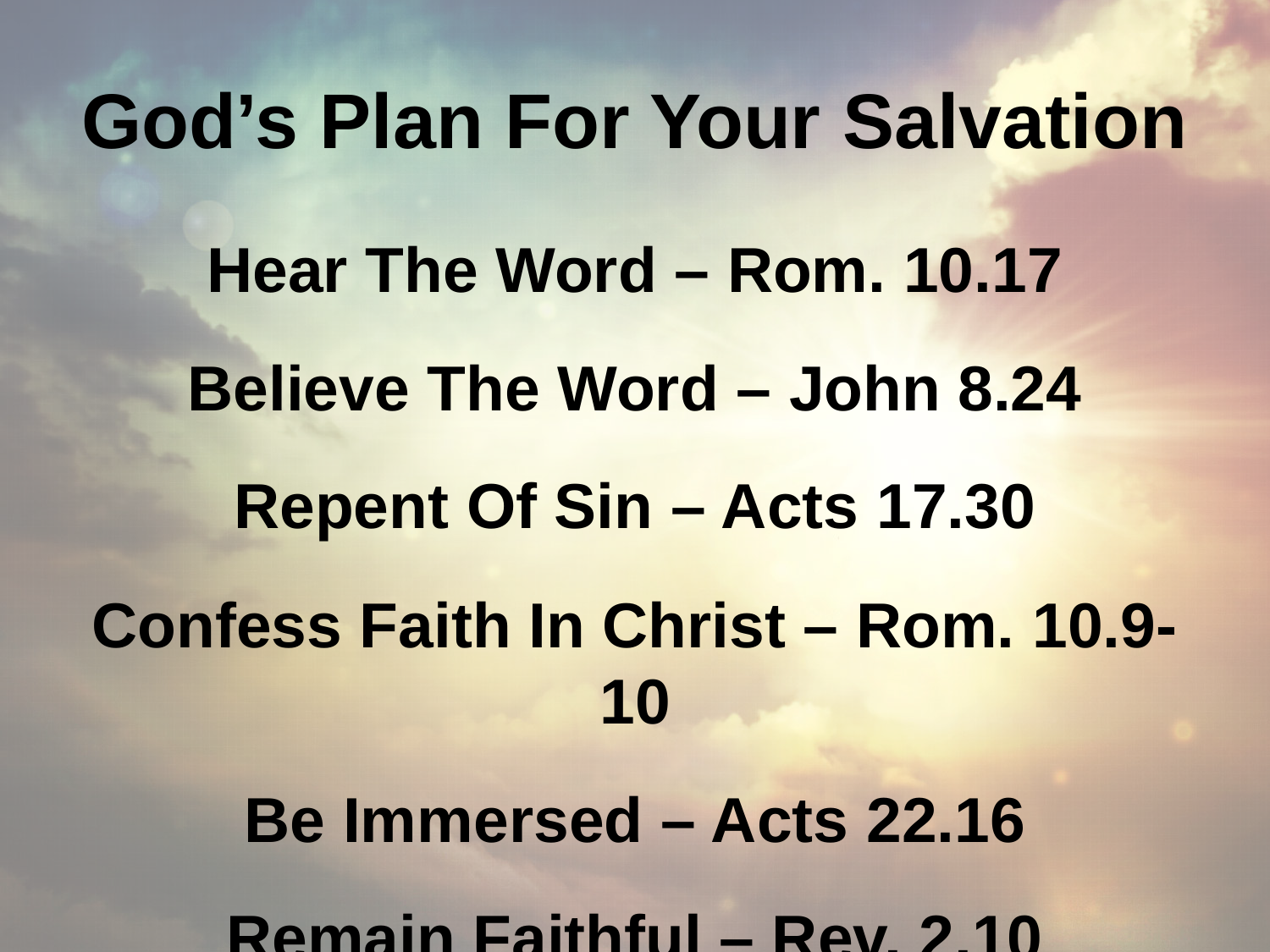

# God’s Plan For Your Salvation
Hear The Word – Rom. 10.17
Believe The Word – John 8.24
Repent Of Sin – Acts 17.30
Confess Faith In Christ – Rom. 10.9-10
Be Immersed – Acts 22.16
Remain Faithful – Rev. 2.10